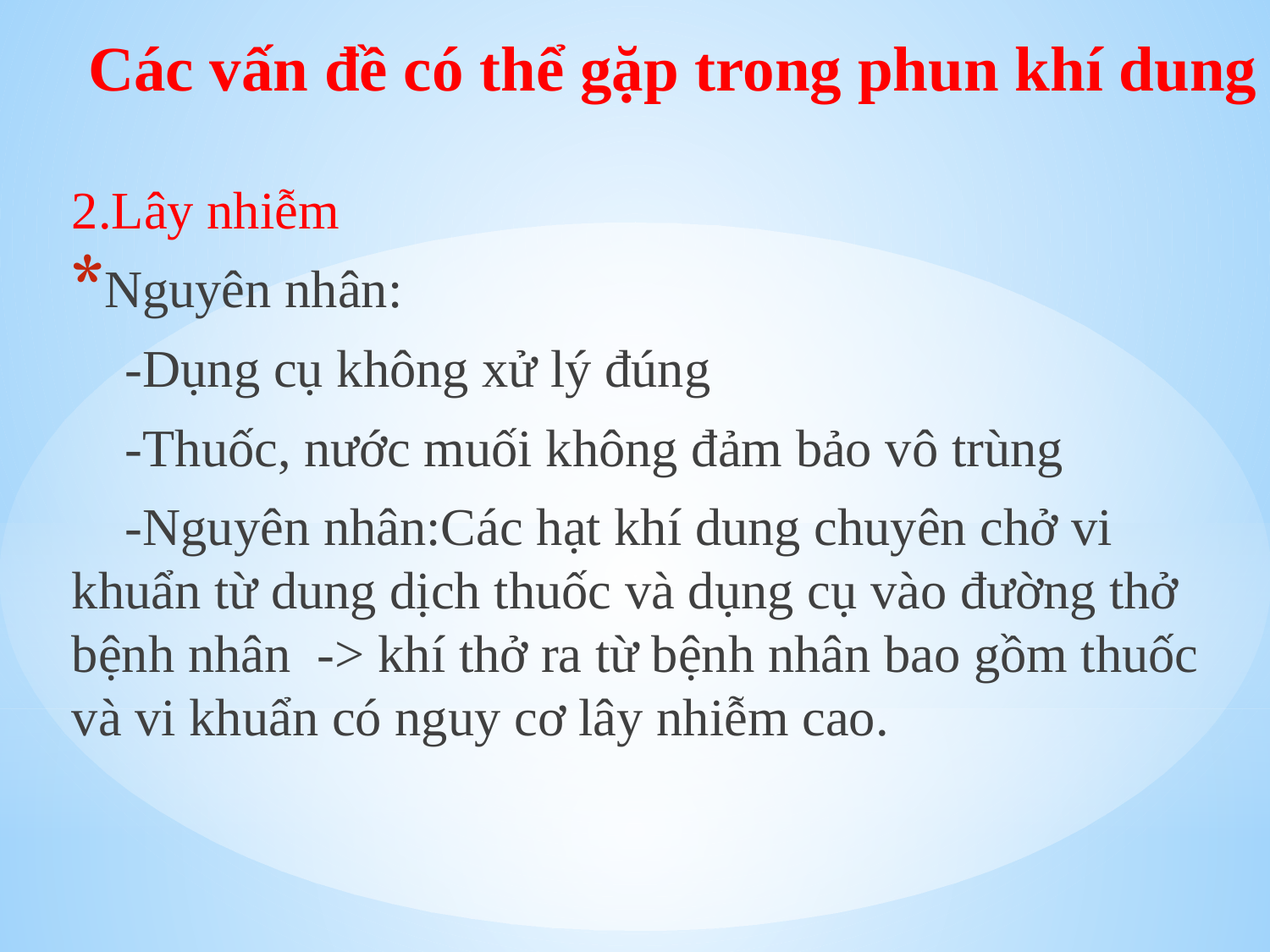

# Các vấn đề có thể gặp trong phun khí dung
2.Lây nhiễm
Nguyên nhân:
    -Dụng cụ không xử lý đúng
    -Thuốc, nước muối không đảm bảo vô trùng
    -Nguyên nhân:Các hạt khí dung chuyên chở vi khuẩn từ dung dịch thuốc và dụng cụ vào đường thở bệnh nhân  -> khí thở ra từ bệnh nhân bao gồm thuốc và vi khuẩn có nguy cơ lây nhiễm cao.